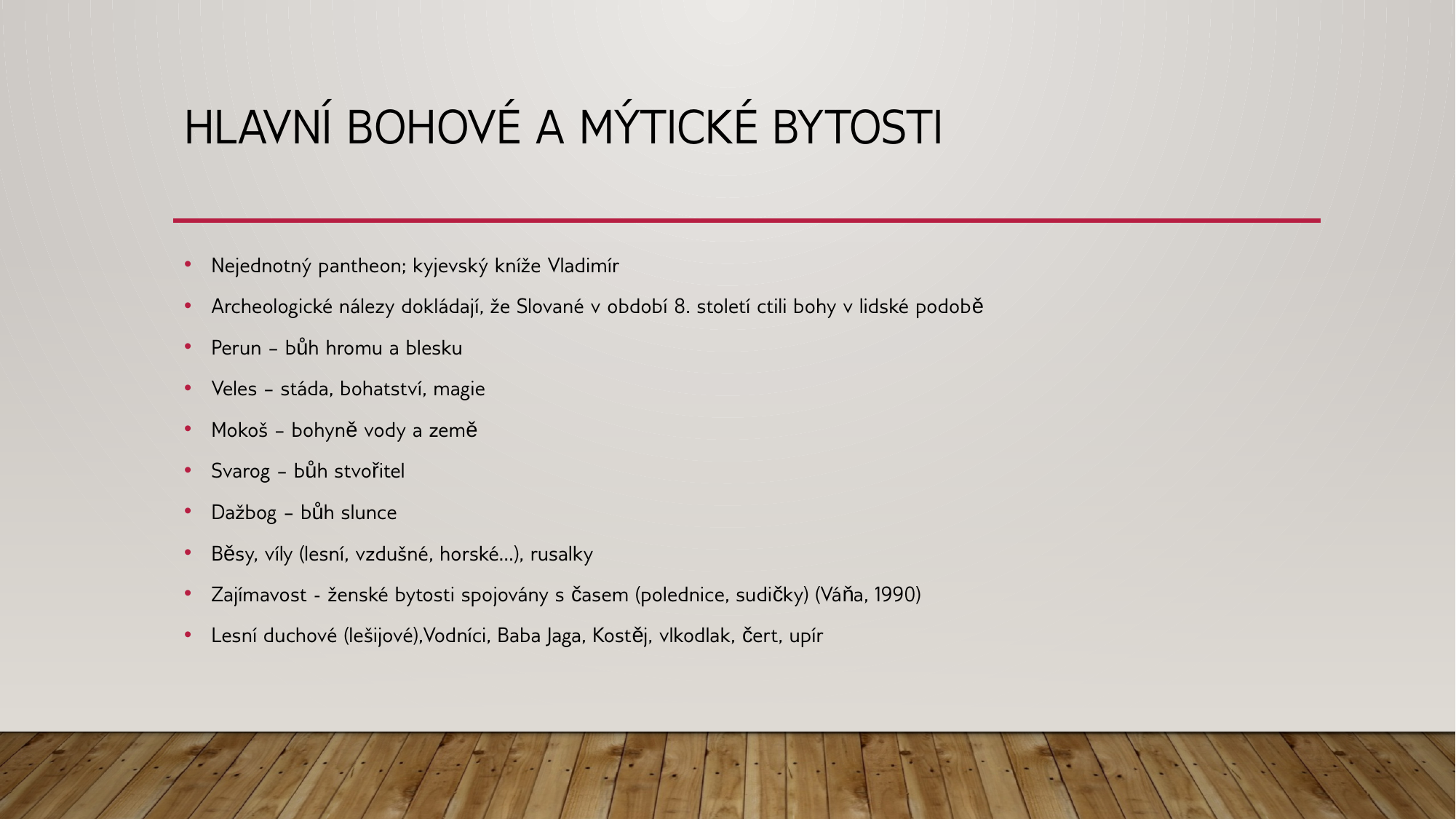

# Hlavní bohové a mýtické bytosti
Nejednotný pantheon; kyjevský kníže Vladimír
Archeologické nálezy dokládají, že Slované v období 8. století ctili bohy v lidské podobě
Perun – bůh hromu a blesku
Veles – stáda, bohatství, magie
Mokoš – bohyně vody a země
Svarog – bůh stvořitel
Dažbog – bůh slunce
Běsy, víly (lesní, vzdušné, horské…), rusalky
Zajímavost - ženské bytosti spojovány s časem (polednice, sudičky) (Váňa, 1990)
Lesní duchové (lešijové),Vodníci, Baba Jaga, Kostěj, vlkodlak, čert, upír